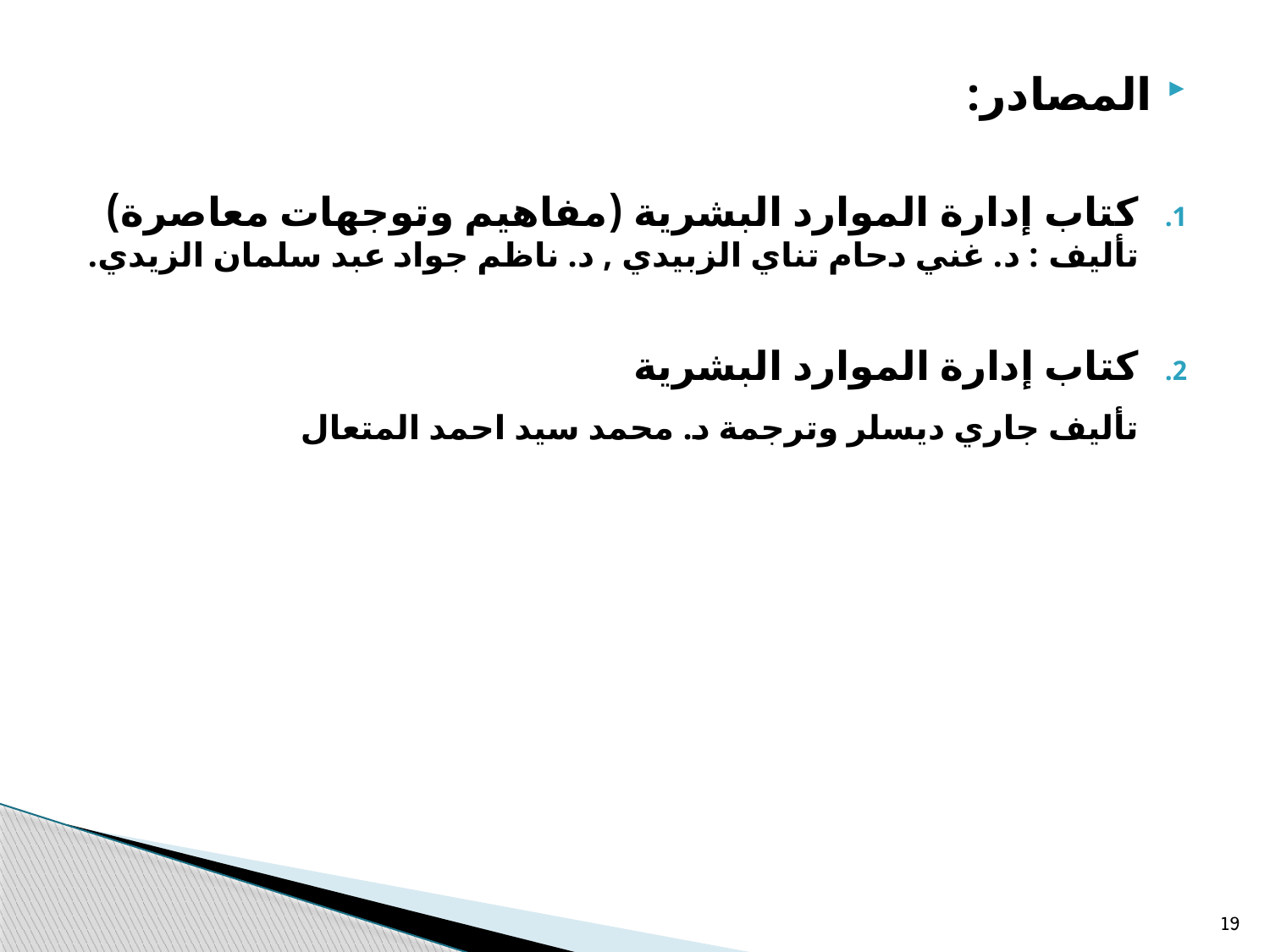

المصادر:

كتاب إدارة الموارد البشرية (مفاهيم وتوجهات معاصرة)
تأليف : د. غني دحام تناي الزبيدي , د. ناظم جواد عبد سلمان الزيدي.

كتاب إدارة الموارد البشرية
    تأليف جاري ديسلر وترجمة د. محمد سيد احمد المتعال

19